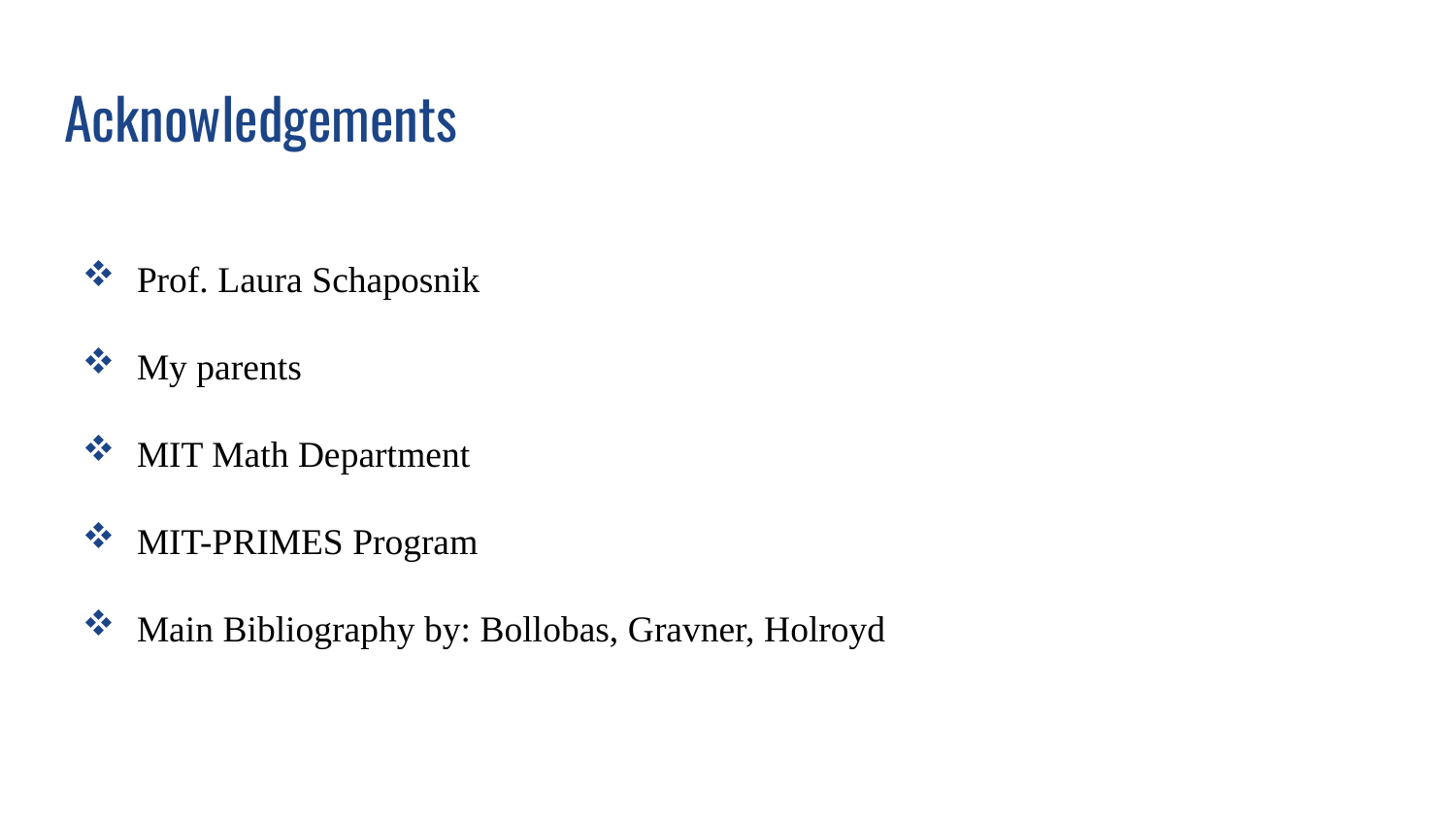

# Acknowledgements
Prof. Laura Schaposnik
My parents
MIT Math Department
MIT-PRIMES Program
Main Bibliography by: Bollobas, Gravner, Holroyd